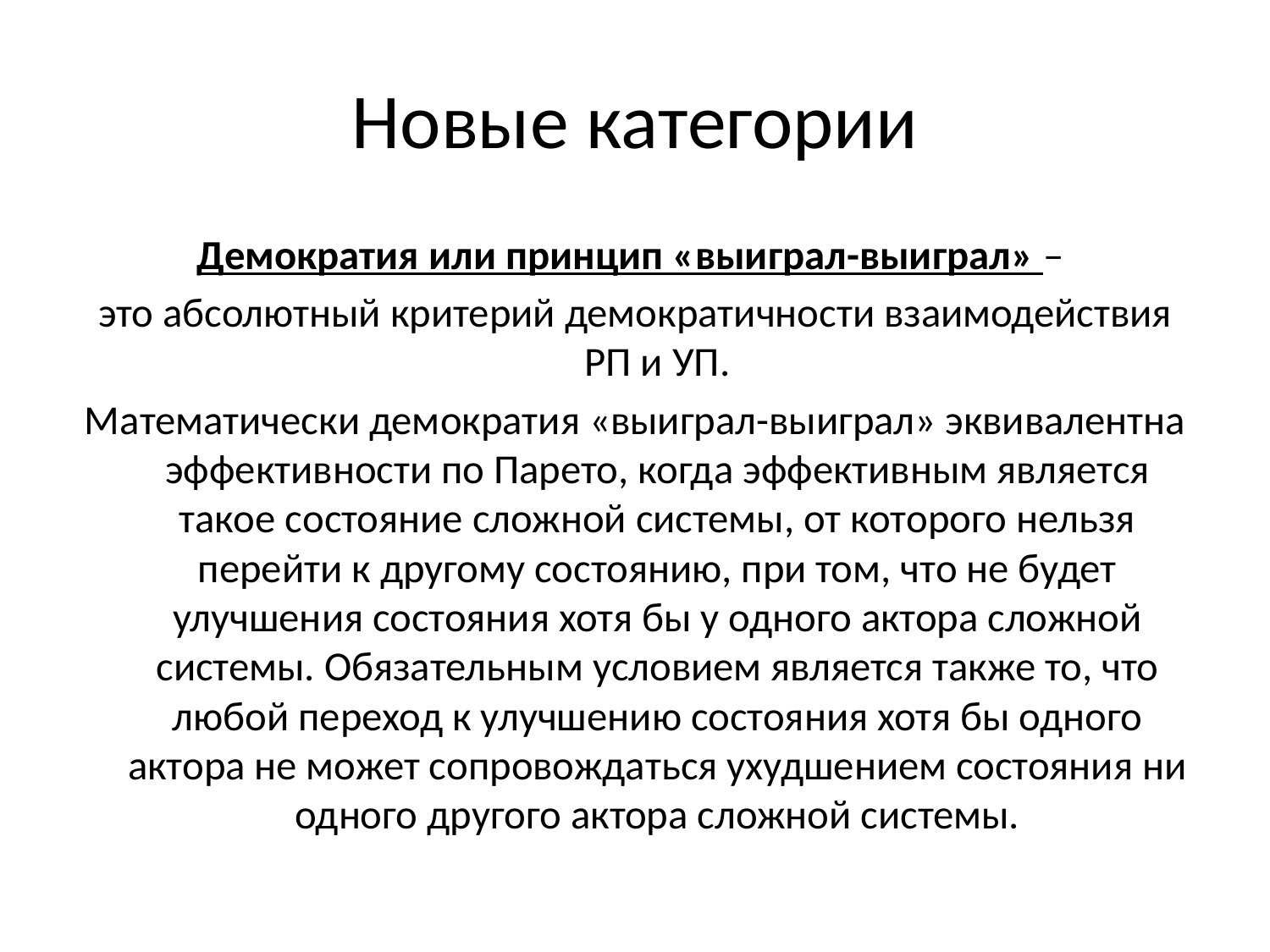

# Новые категории
Демократия или принцип «выиграл-выиграл» –
это абсолютный критерий демократичности взаимодействия РП и УП.
Математически демократия «выиграл-выиграл» эквивалентна эффективности по Парето, когда эффективным является такое состояние сложной системы, от которого нельзя перейти к другому состоянию, при том, что не будет улучшения состояния хотя бы у одного актора сложной системы. Обязательным условием является также то, что любой переход к улучшению состояния хотя бы одного актора не может сопровождаться ухудшением состояния ни одного другого актора сложной системы.